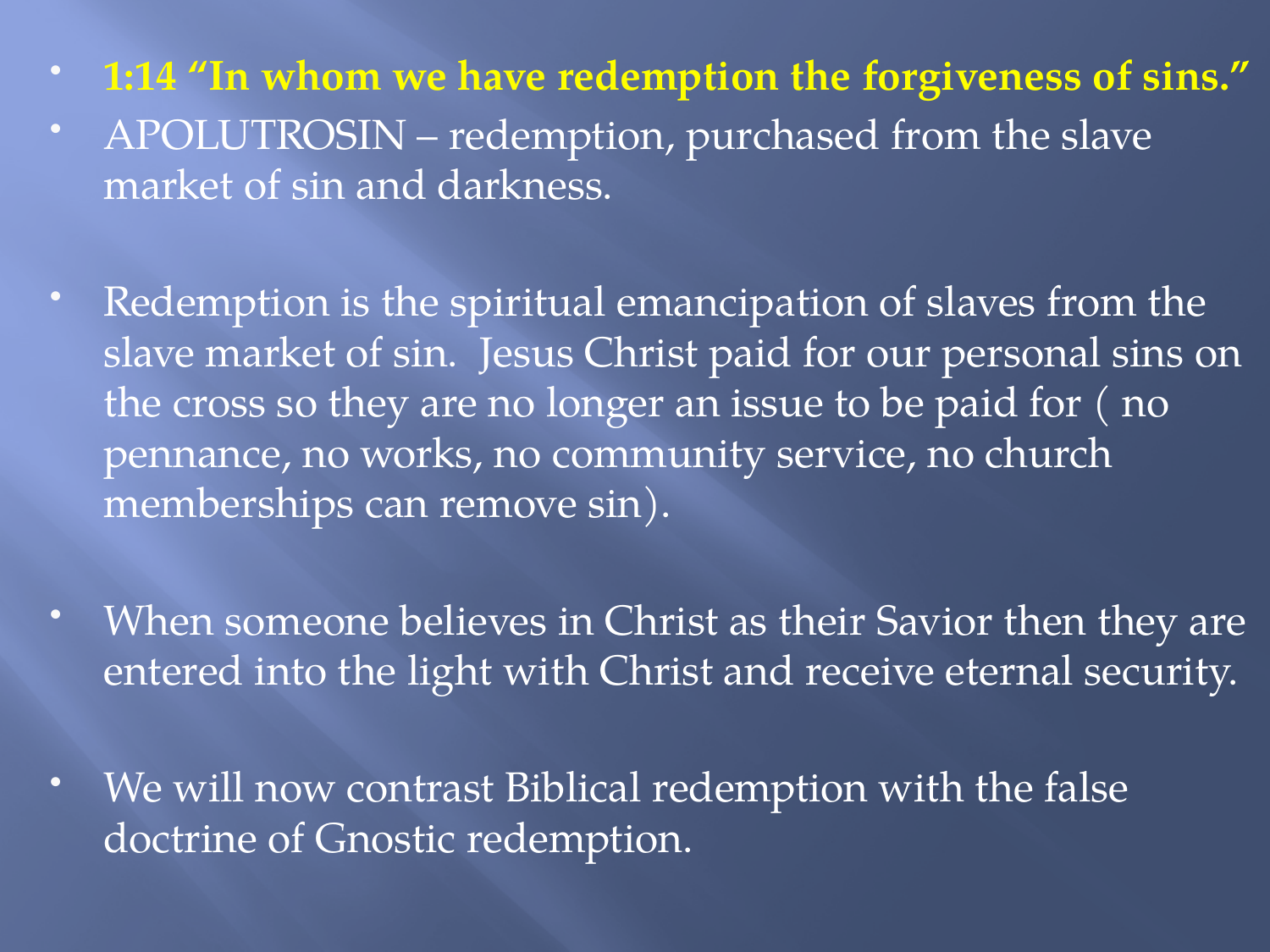

1:14 “In whom we have redemption the forgiveness of sins.”
APOLUTROSIN – redemption, purchased from the slave market of sin and darkness.

Redemption is the spiritual emancipation of slaves from the slave market of sin.  Jesus Christ paid for our personal sins on the cross so they are no longer an issue to be paid for ( no pennance, no works, no community service, no church memberships can remove sin).

When someone believes in Christ as their Savior then they are entered into the light with Christ and receive eternal security.

We will now contrast Biblical redemption with the false doctrine of Gnostic redemption.